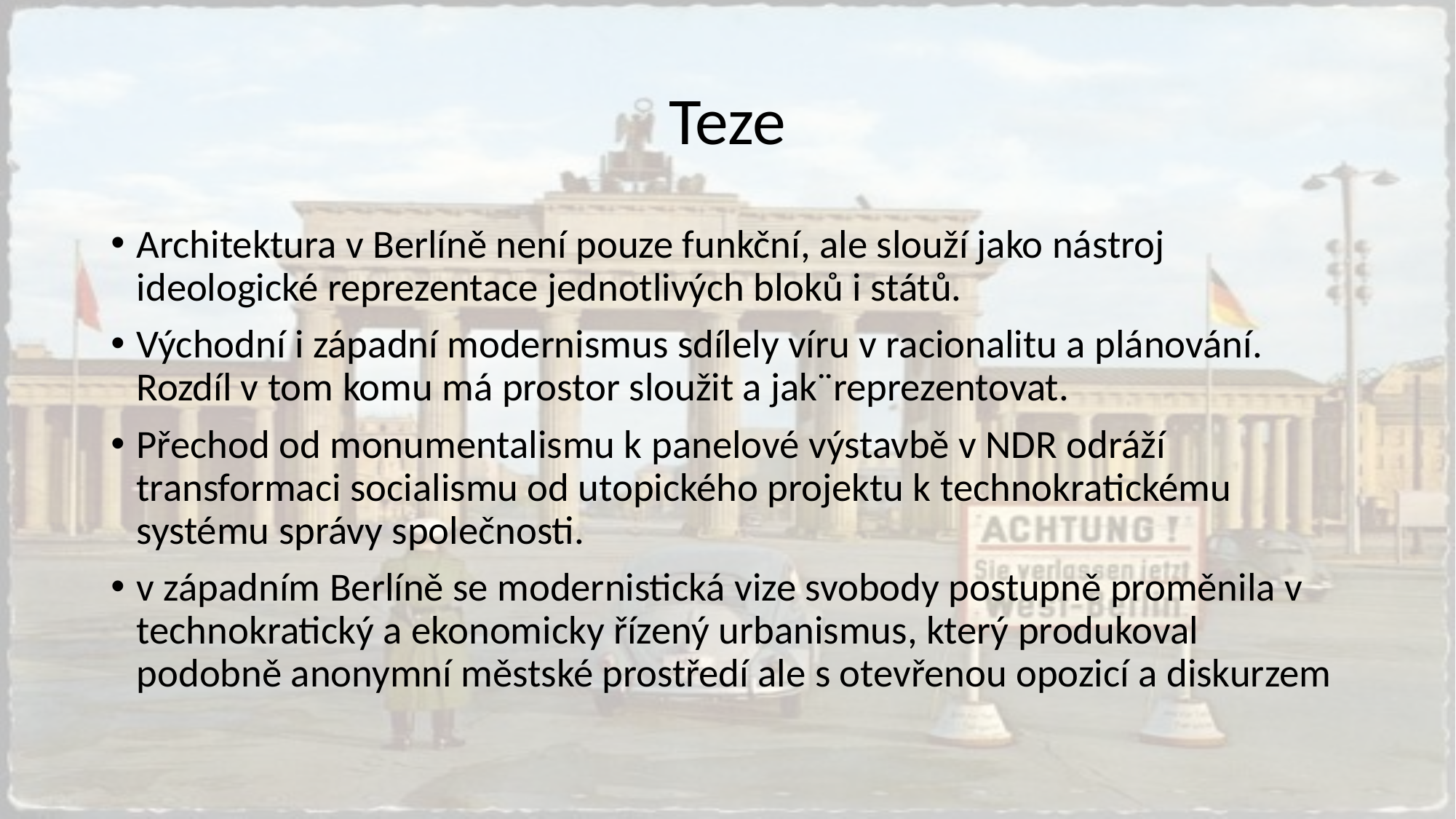

# Teze
Architektura v Berlíně není pouze funkční, ale slouží jako nástroj ideologické reprezentace jednotlivých bloků i států.
Východní i západní modernismus sdílely víru v racionalitu a plánování.  Rozdíl v tom komu má prostor sloužit a jak¨reprezentovat.
Přechod od monumentalismu k panelové výstavbě v NDR odráží transformaci socialismu od utopického projektu k technokratickému systému správy společnosti.
v západním Berlíně se modernistická vize svobody postupně proměnila v technokratický a ekonomicky řízený urbanismus, který produkoval podobně anonymní městské prostředí ale s otevřenou opozicí a diskurzem